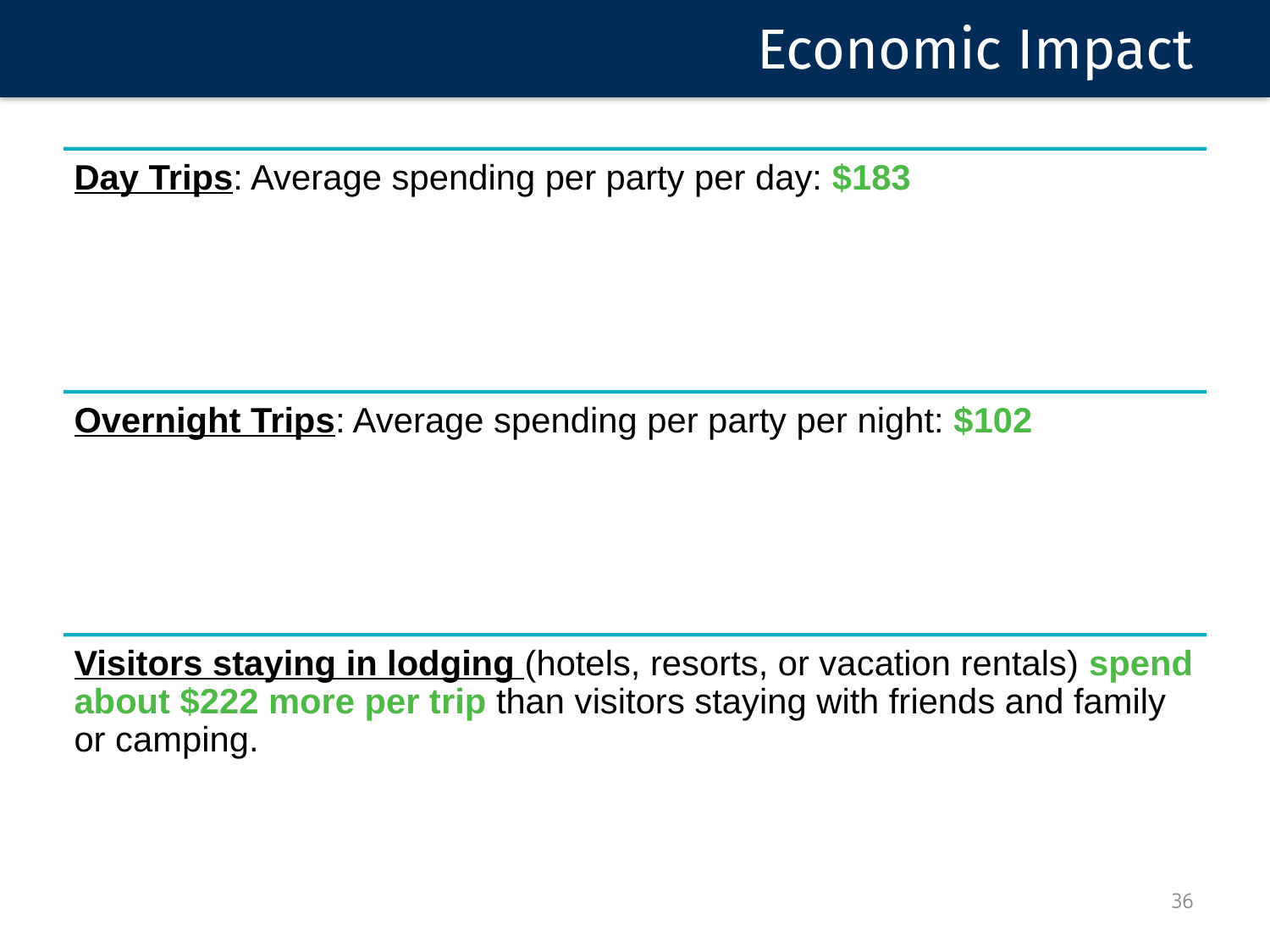

Economic Impact
Day Trips: Average spending per party per day: $183

Overnight Trips: Average spending per party per night: $102
Visitors staying in lodging (hotels, resorts, or vacation rentals) spend about $222 more per trip than visitors staying with friends and family or camping.
36